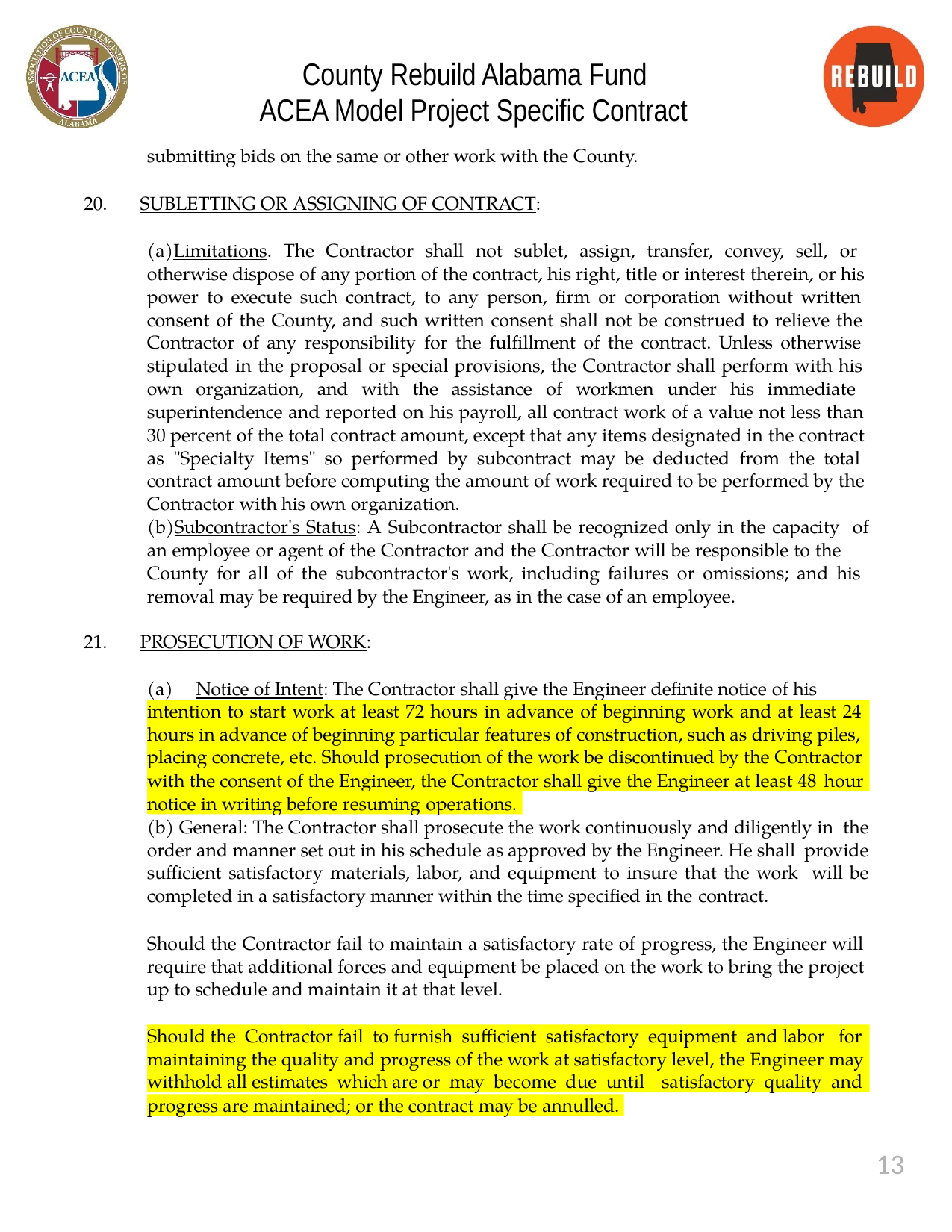

County Rebuild Alabama Fund  ACEA Model Project Specific Contract
submitting bids on the same or other work with the County.

SUBLETTING OR ASSIGNING OF CONTRACT:

Limitations. The Contractor shall not sublet, assign, transfer, convey, sell, or  otherwise dispose of any portion of the contract, his right, title or interest therein, or his  power to execute such contract, to any person, firm or corporation without written  consent of the County, and such written consent shall not be construed to relieve the  Contractor of any responsibility for the fulfillment of the contract. Unless otherwise  stipulated in the proposal or special provisions, the Contractor shall perform with his  own organization, and with the assistance of workmen under his immediate  superintendence and reported on his payroll, all contract work of a value not less than  30 percent of the total contract amount, except that any items designated in the contract  as "Specialty Items" so performed by subcontract may be deducted from the total  contract amount before computing the amount of work required to be performed by the  Contractor with his own organization.
Subcontractor's Status: A Subcontractor shall be recognized only in the capacity  of an employee or agent of the Contractor and the Contractor will be responsible to the
County for all of the subcontractor's work, including failures or omissions; and his  removal may be required by the Engineer, as in the case of an employee.

PROSECUTION OF WORK:

Notice of Intent: The Contractor shall give the Engineer definite notice of his
intention to start work at least 72 hours in advance of beginning work and at least 24
hours in advance of beginning particular features of construction, such as driving piles,  placing concrete, etc. Should prosecution of the work be discontinued by the Contractor
with the consent of the Engineer, the Contractor shall give the Engineer at least 48 hour
notice in writing before resuming operations.
(b) General: The Contractor shall prosecute the work continuously and diligently in  the order and manner set out in his schedule as approved by the Engineer. He shall  provide sufficient satisfactory materials, labor, and equipment to insure that the work  will be completed in a satisfactory manner within the time specified in the contract.

Should the Contractor fail to maintain a satisfactory rate of progress, the Engineer will  require that additional forces and equipment be placed on the work to bring the project  up to schedule and maintain it at that level.
Should the  Contractor fail  to furnish  sufficient  satisfactory  equipment  and labor  for
maintaining the quality and progress of the work at satisfactory level, the Engineer may  withhold all estimates  which are or  may  become  due  until   satisfactory  quality  and
progress are maintained; or the contract may be annulled.
13